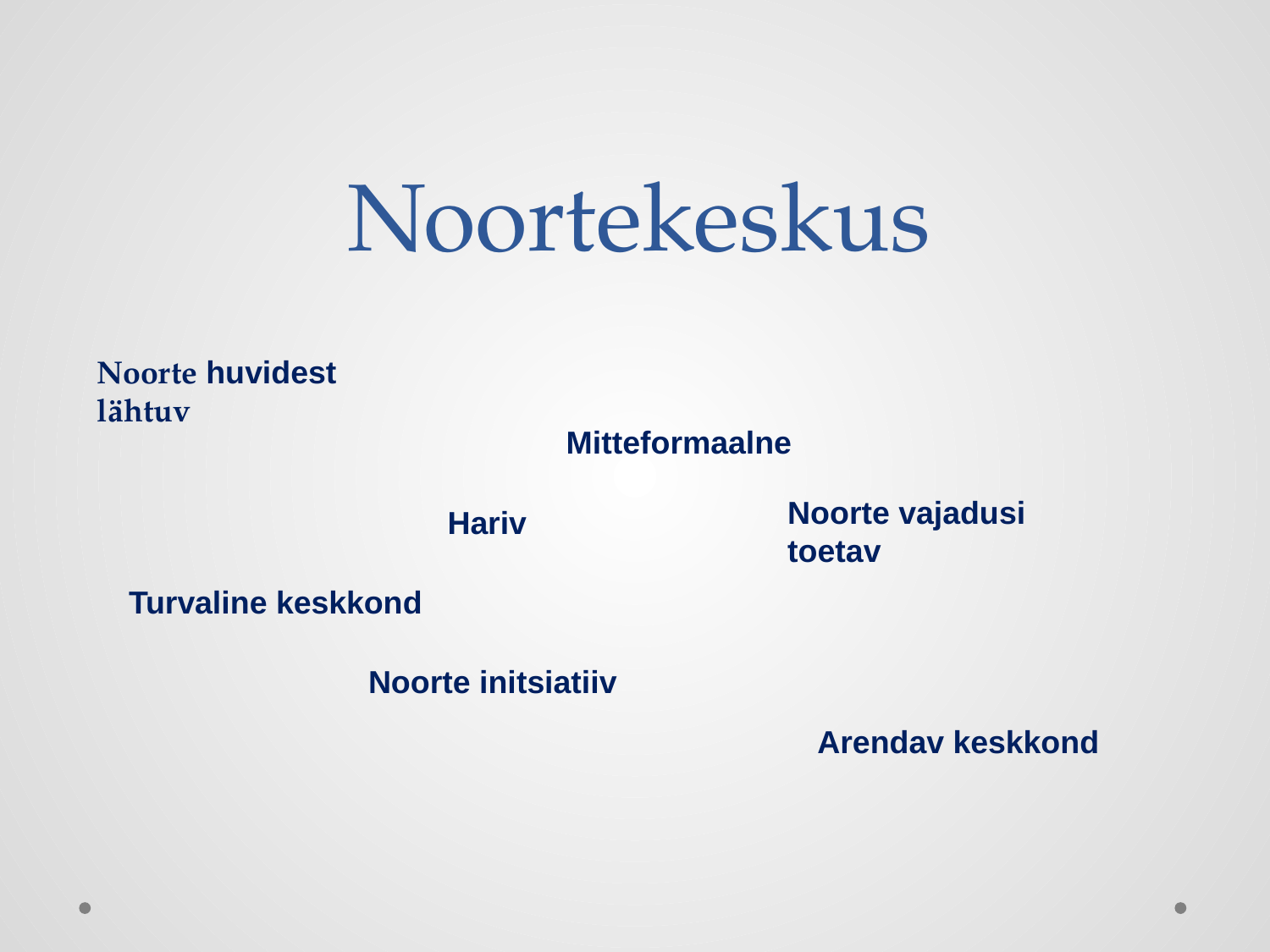

# Noortekeskus
Noorte huvidest lähtuv
Mitteformaalne
Noorte vajadusi toetav
Hariv
Turvaline keskkond
Noorte initsiatiiv
Arendav keskkond